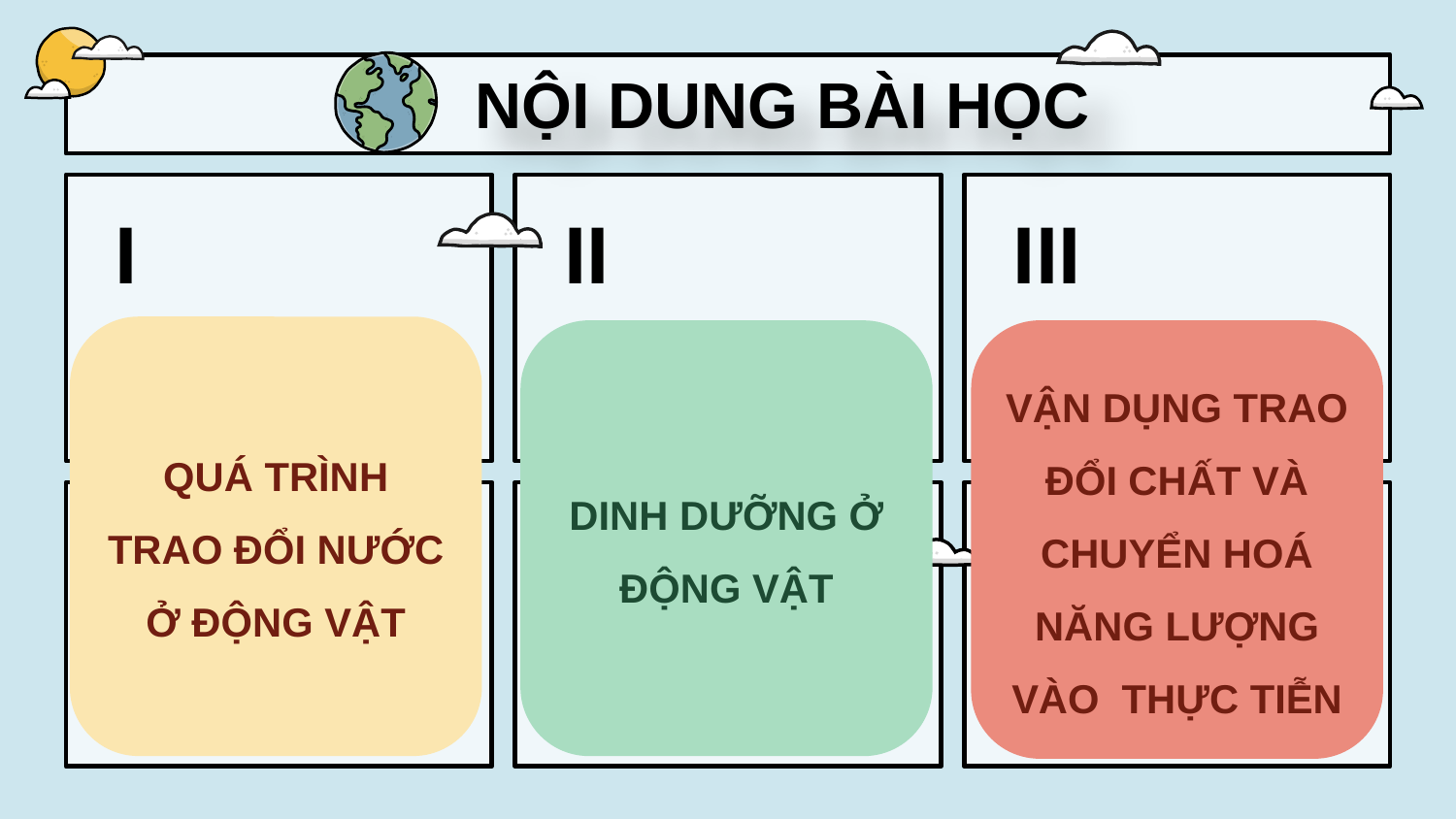

NỘI DUNG BÀI HỌC

I
II
III

QUÁ TRÌNH TRAO ĐỔI NƯỚC Ở ĐỘNG VẬT
DINH DƯỠNG Ở ĐỘNG VẬT
VẬN DỤNG TRAO ĐỔI CHẤT VÀ CHUYỂN HOÁ NĂNG LƯỢNG VÀO  THỰC TIỄN